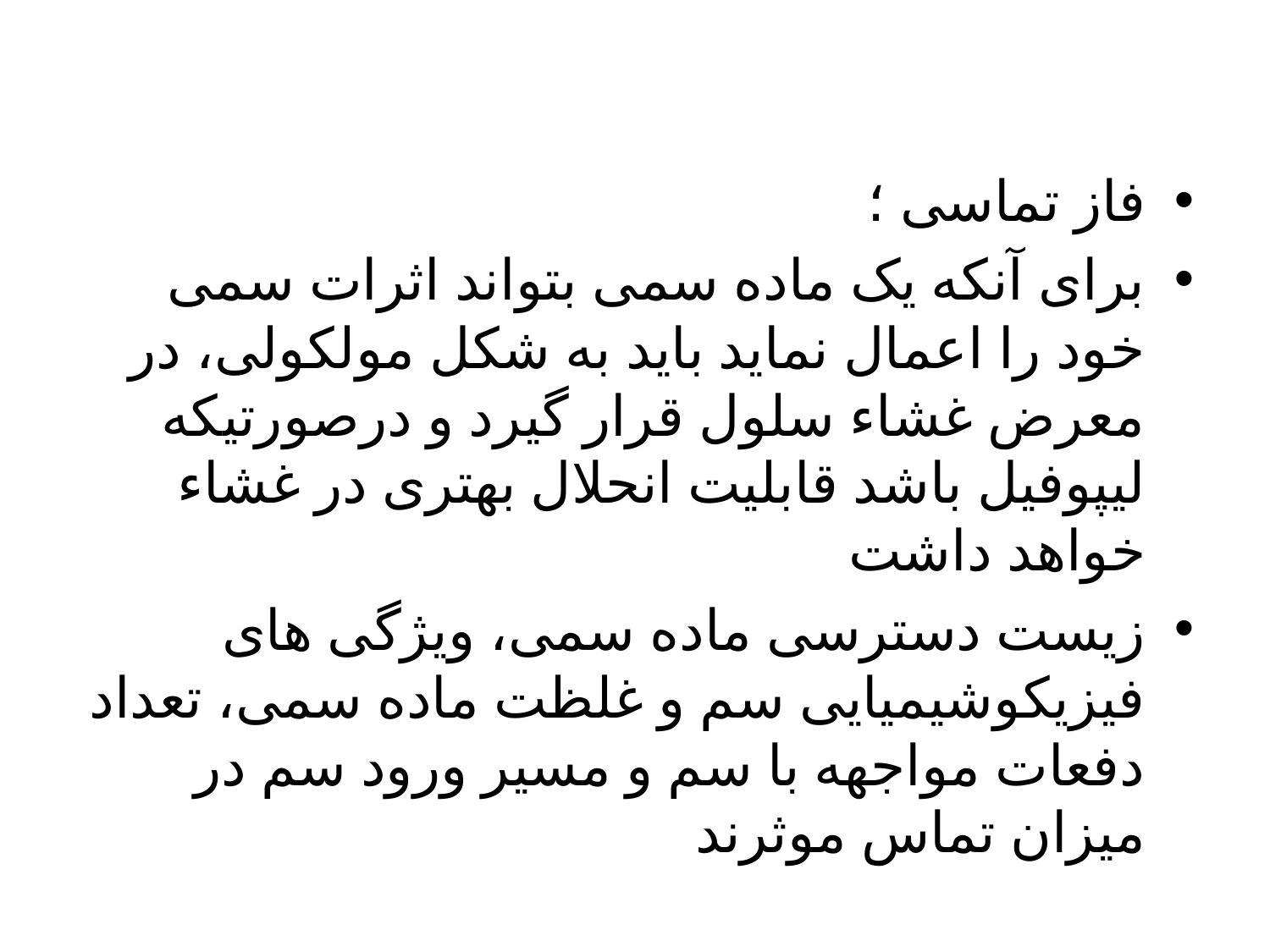

فاز تماسی ؛
برای آنکه یک ماده سمی بتواند اثرات سمی خود را اعمال نماید باید به شکل مولکولی، در معرض غشاء سلول قرار گیرد و درصورتیکه لیپوفیل باشد قابلیت انحلال بهتری در غشاء خواهد داشت
زیست دسترسی ماده سمی، ویژگی های فیزیکوشیمیایی سم و غلظت ماده سمی، تعداد دفعات مواجهه با سم و مسیر ورود سم در میزان تماس موثرند